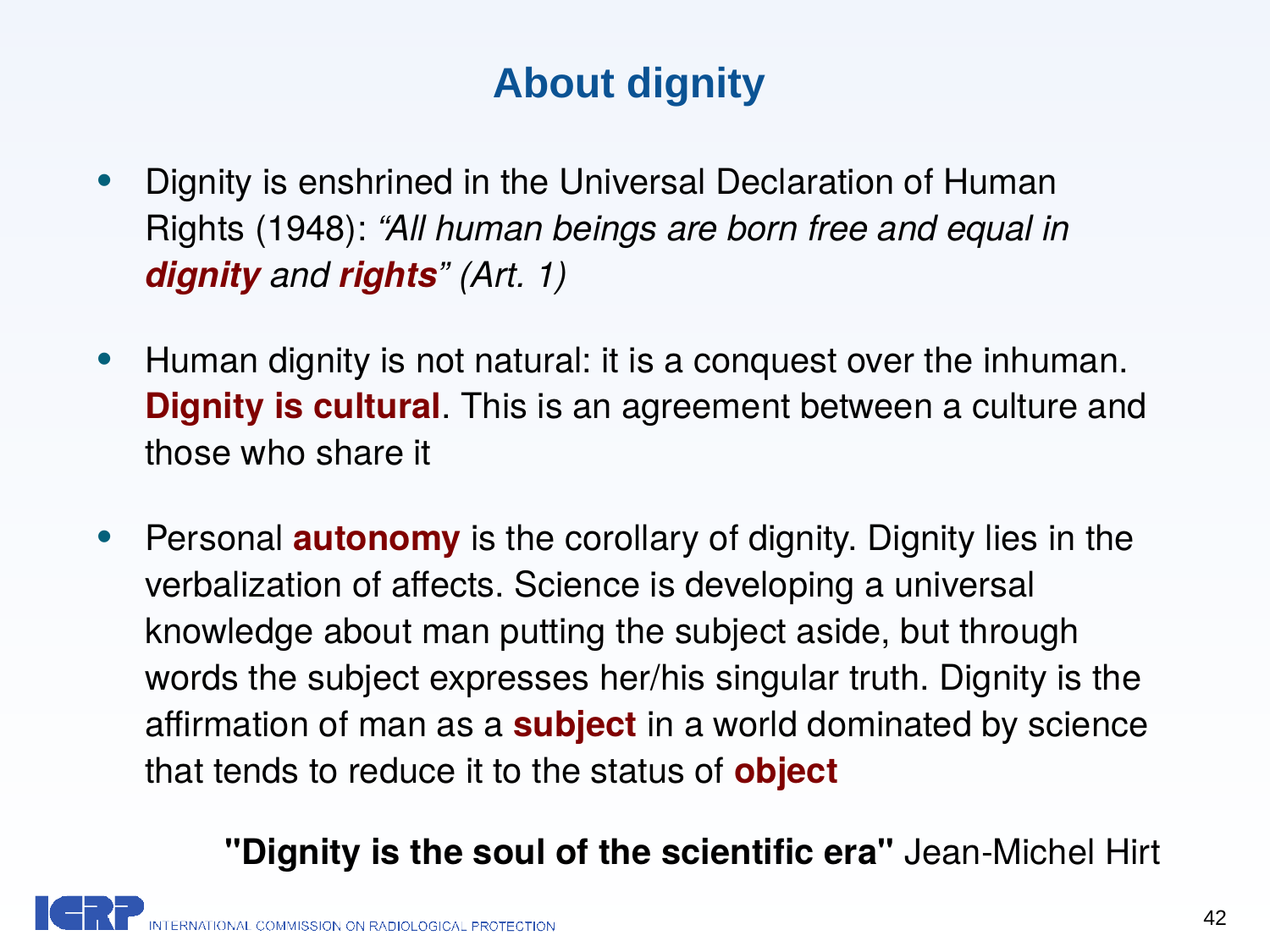

# About dignity
Dignity is enshrined in the Universal Declaration of Human Rights (1948): “All human beings are born free and equal in dignity and rights” (Art. 1)
Human dignity is not natural: it is a conquest over the inhuman. Dignity is cultural. This is an agreement between a culture and those who share it
Personal autonomy is the corollary of dignity. Dignity lies in the verbalization of affects. Science is developing a universal knowledge about man putting the subject aside, but through words the subject expresses her/his singular truth. Dignity is the affirmation of man as a subject in a world dominated by science that tends to reduce it to the status of object
	"Dignity is the soul of the scientific era" Jean-Michel Hirt

42